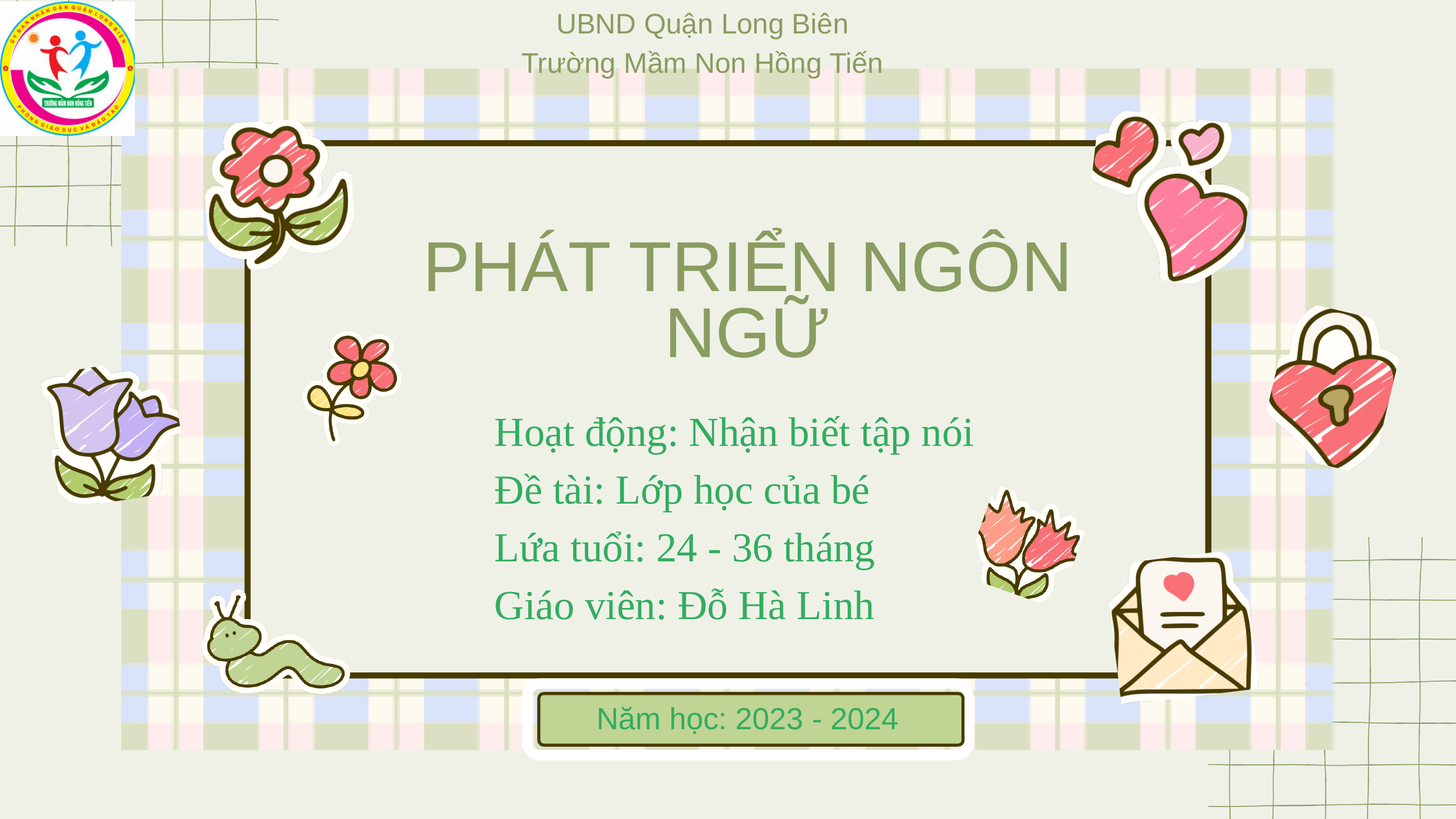

UBND Quận Long Biên
Trường Mầm Non Hồng Tiến

PHÁT TRIỂN NGÔN NGỮ

Hoạt động: Nhận biết tập nói
Đề tài: Lớp học của bé
Lứa tuổi: 24 - 36 tháng
Giáo viên: Đỗ Hà Linh

Năm học: 2023 - 2024